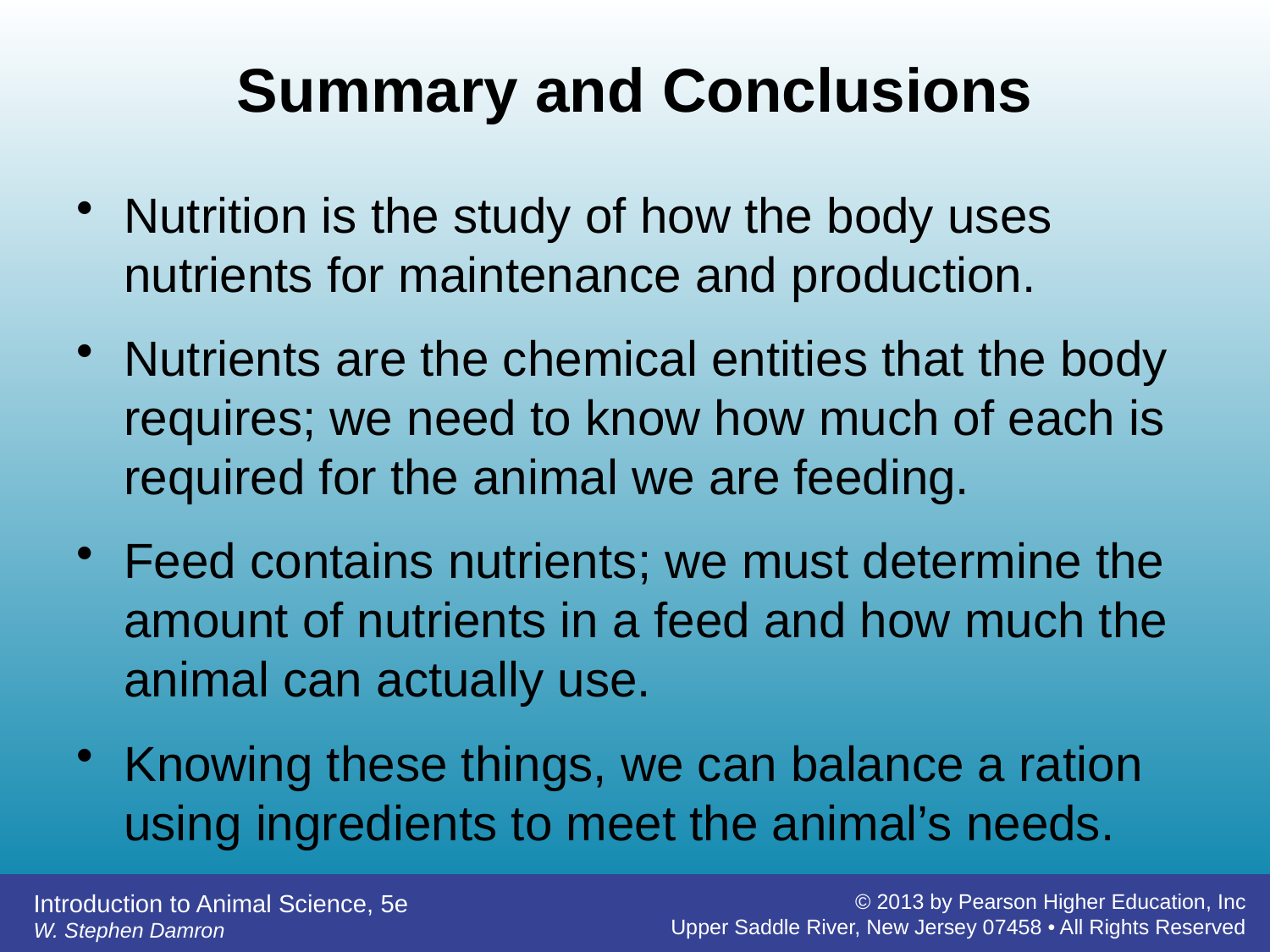

# Summary and Conclusions
Nutrition is the study of how the body uses nutrients for maintenance and production.
Nutrients are the chemical entities that the body requires; we need to know how much of each is required for the animal we are feeding.
Feed contains nutrients; we must determine the amount of nutrients in a feed and how much the animal can actually use.
Knowing these things, we can balance a ration using ingredients to meet the animal’s needs.